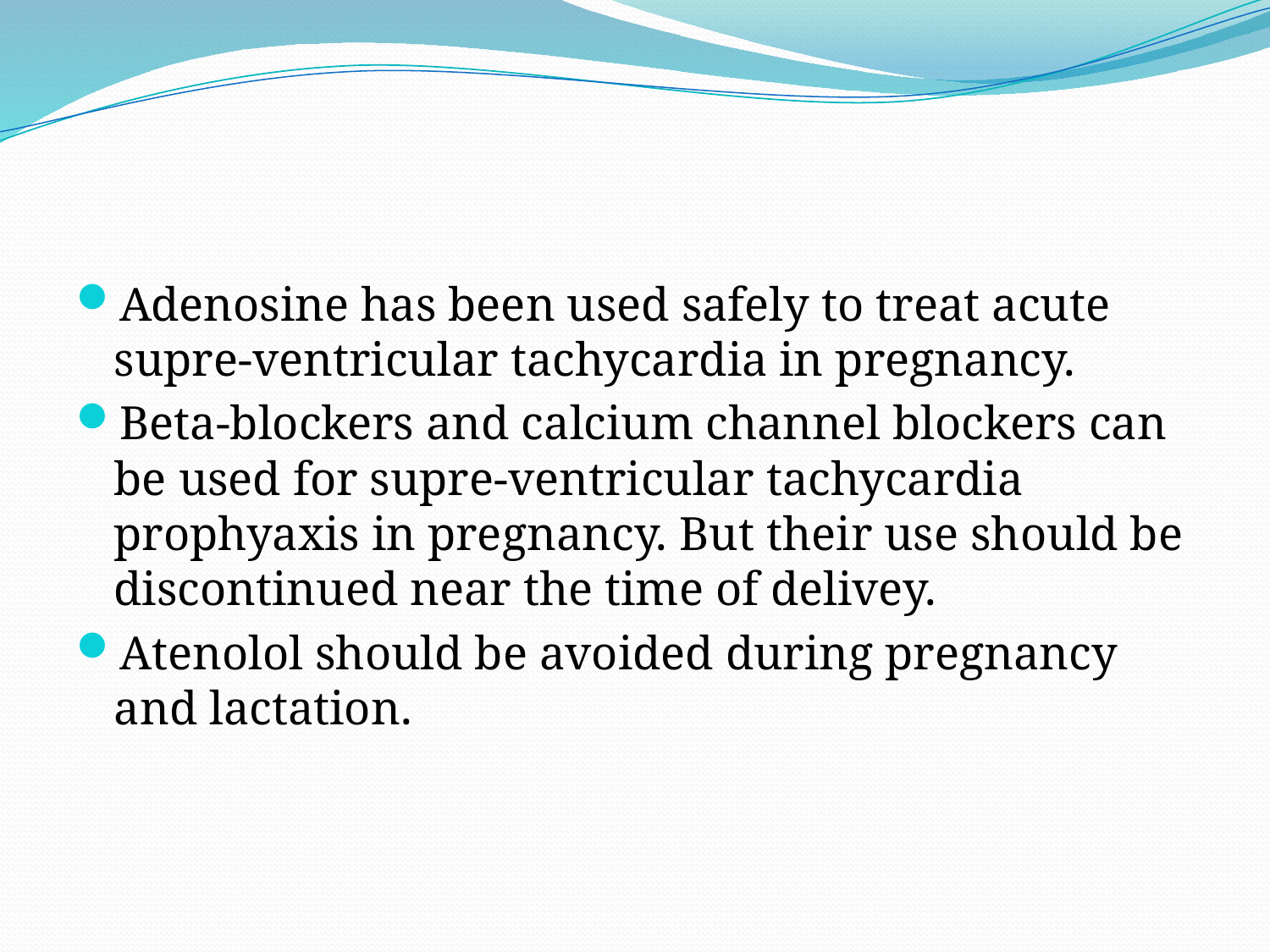

#
Adenosine has been used safely to treat acute supre-ventricular tachycardia in pregnancy.
Beta-blockers and calcium channel blockers can be used for supre-ventricular tachycardia prophyaxis in pregnancy. But their use should be discontinued near the time of delivey.
Atenolol should be avoided during pregnancy and lactation.